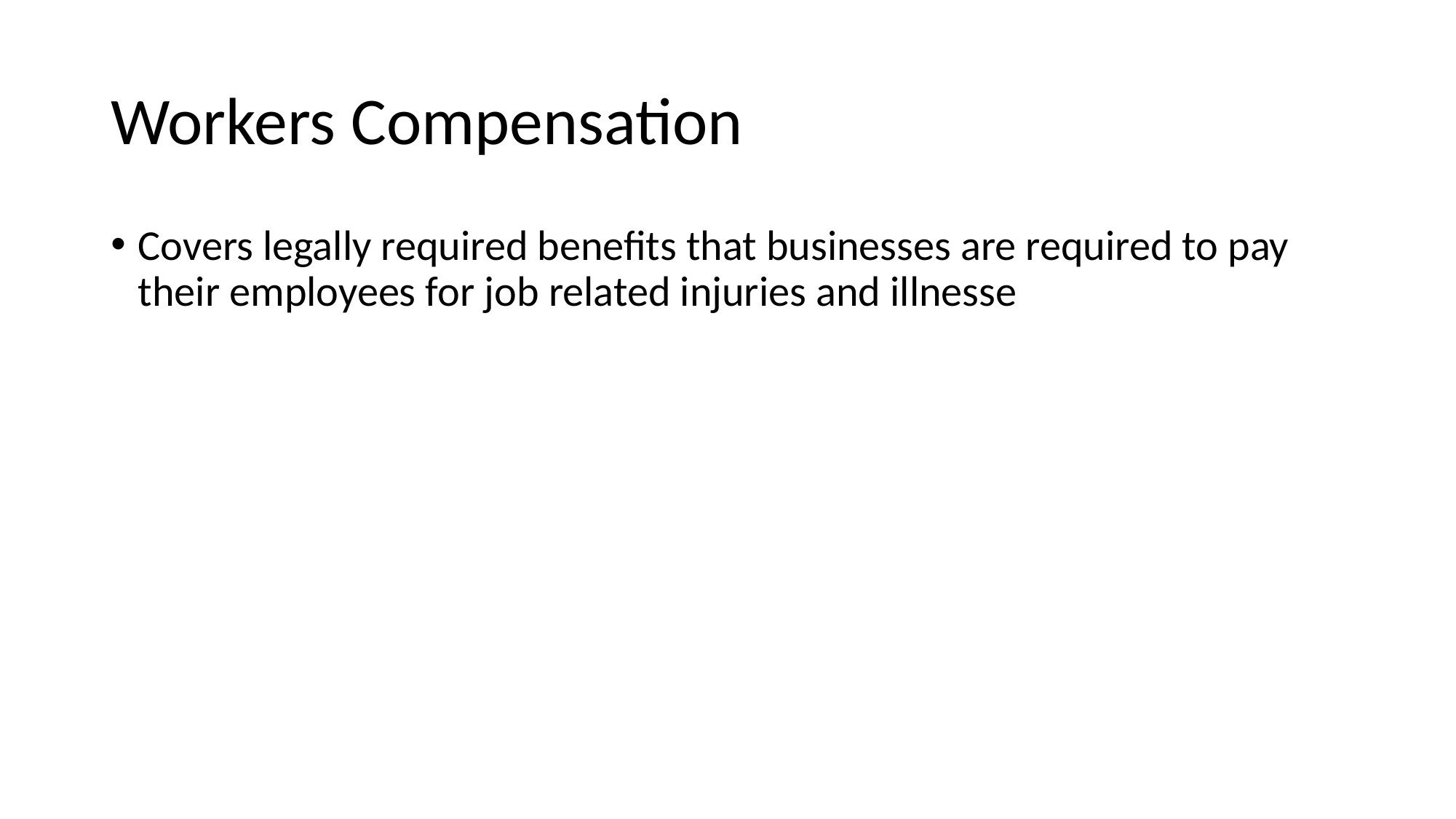

# Workers Compensation
Covers legally required benefits that businesses are required to pay their employees for job related injuries and illnesse